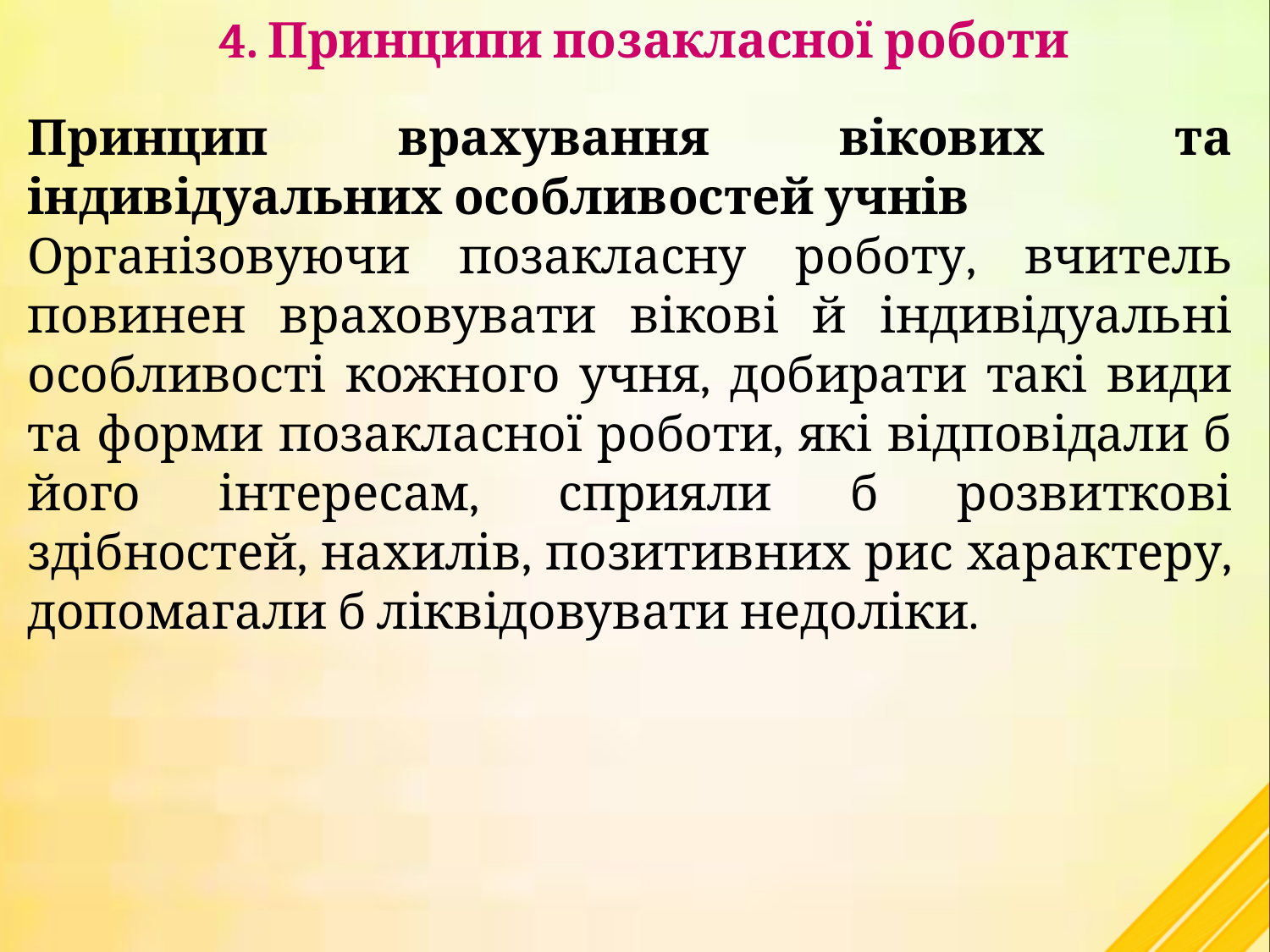

4. Принципи позакласної роботи

Принцип врахування вікових та індивідуальних особливостей учнів
Організовуючи позакласну роботу, вчитель повинен враховувати вікові й індивідуальні особливості кожного учня, добирати такі види та форми позакласної роботи, які відповідали б його інтересам, сприяли б розвиткові здібностей, нахилів, позитивних рис характеру, допомагали б ліквідовувати недоліки.